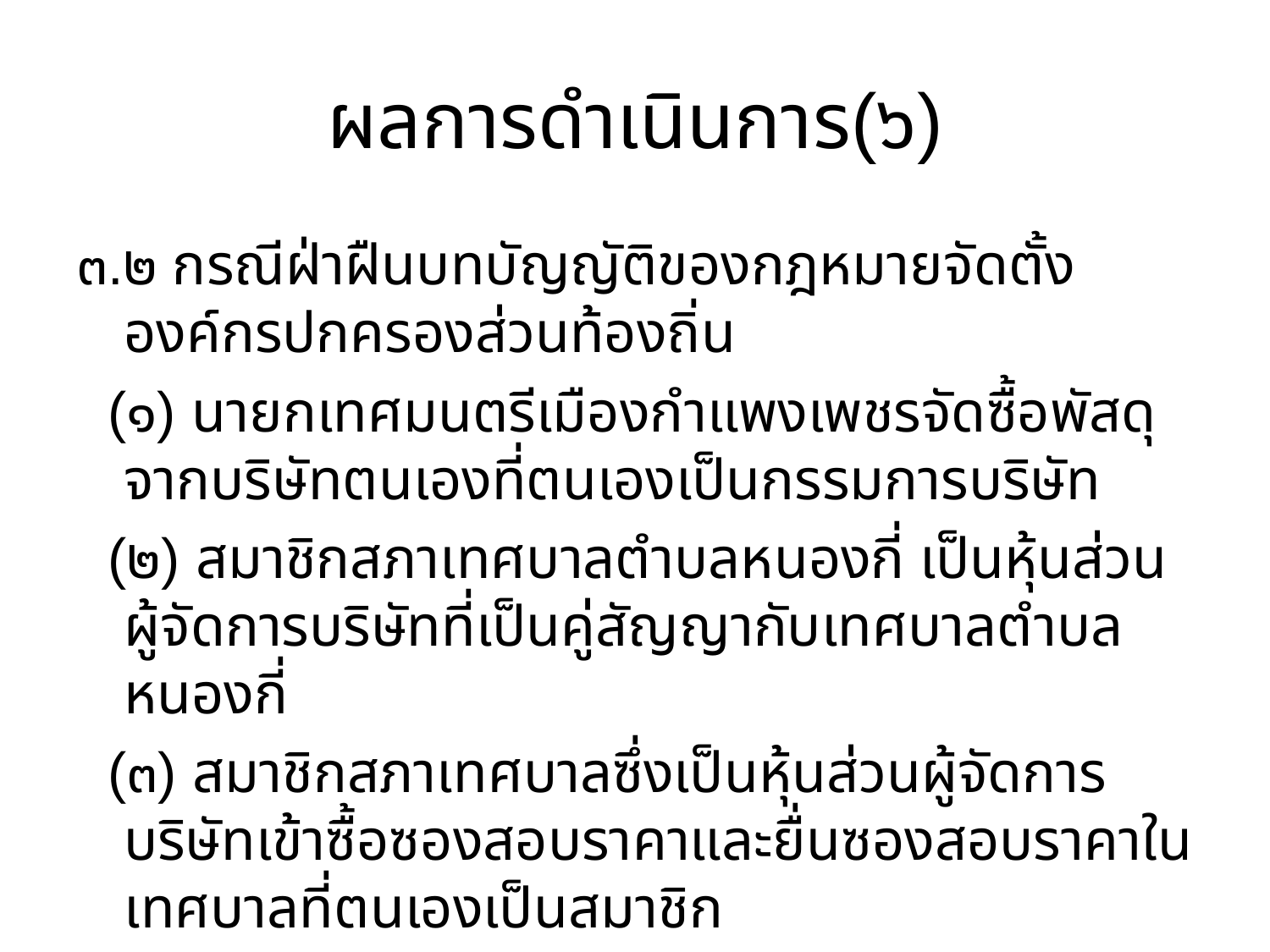

# ผลการดำเนินการ(๖)
๓.๒ กรณีฝ่าฝืนบทบัญญัติของกฎหมายจัดตั้งองค์กรปกครองส่วนท้องถิ่น
  (๑) นายกเทศมนตรีเมืองกำแพงเพชรจัดซื้อพัสดุจากบริษัทตนเองที่ตนเองเป็นกรรมการบริษัท
  (๒) สมาชิกสภาเทศบาลตำบลหนองกี่ เป็นหุ้นส่วนผู้จัดการบริษัทที่เป็นคู่สัญญากับเทศบาลตำบลหนองกี่
  (๓) สมาชิกสภาเทศบาลซึ่งเป็นหุ้นส่วนผู้จัดการบริษัทเข้าซื้อซองสอบราคาและยื่นซองสอบราคาในเทศบาลที่ตนเองเป็นสมาชิก